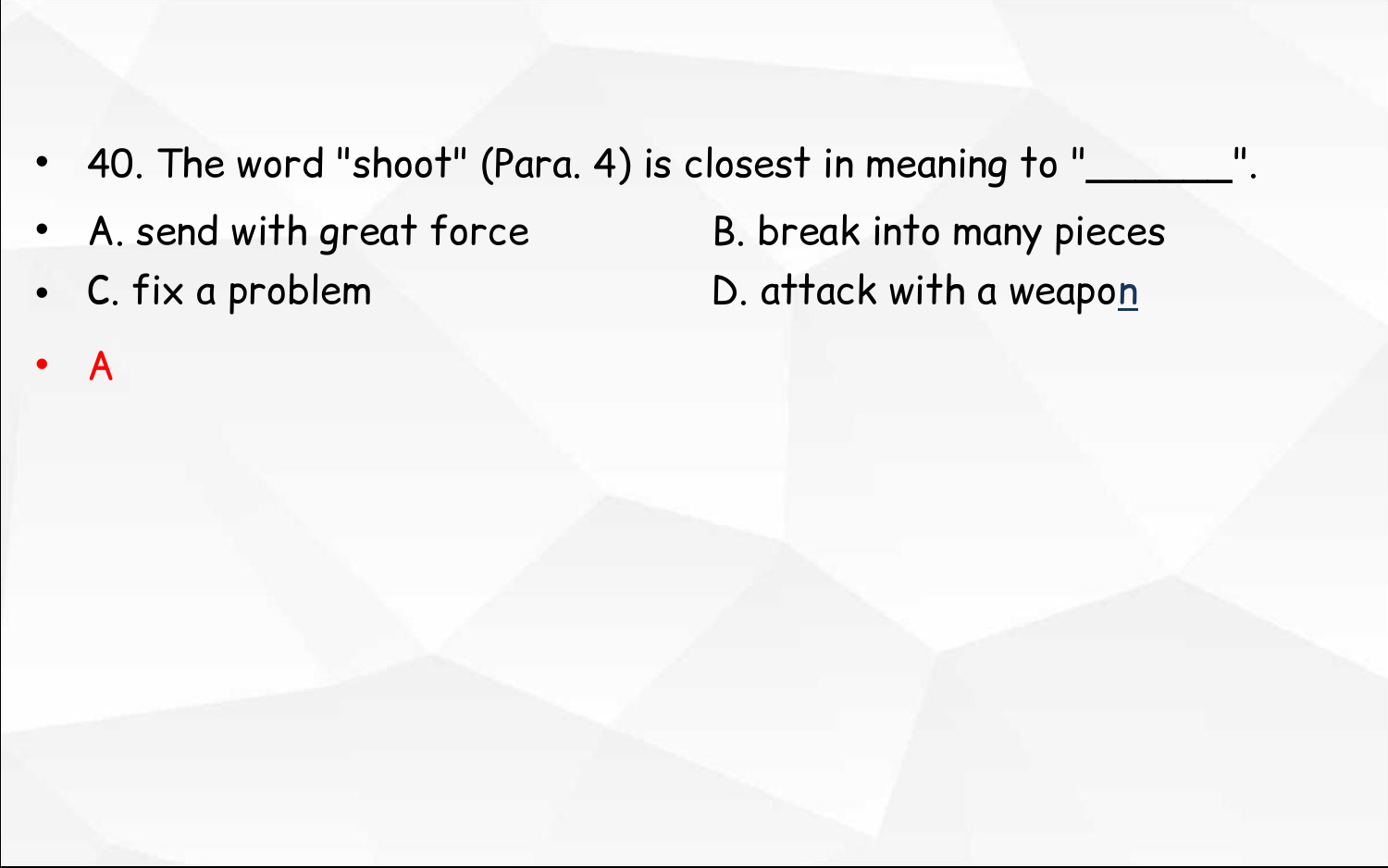

40. The word "shoot" (Para. 4) is closest in meaning to "______".
A. send with great force	      B. break into many pieces
C. fix a problem	                  D. attack with a weapon
A